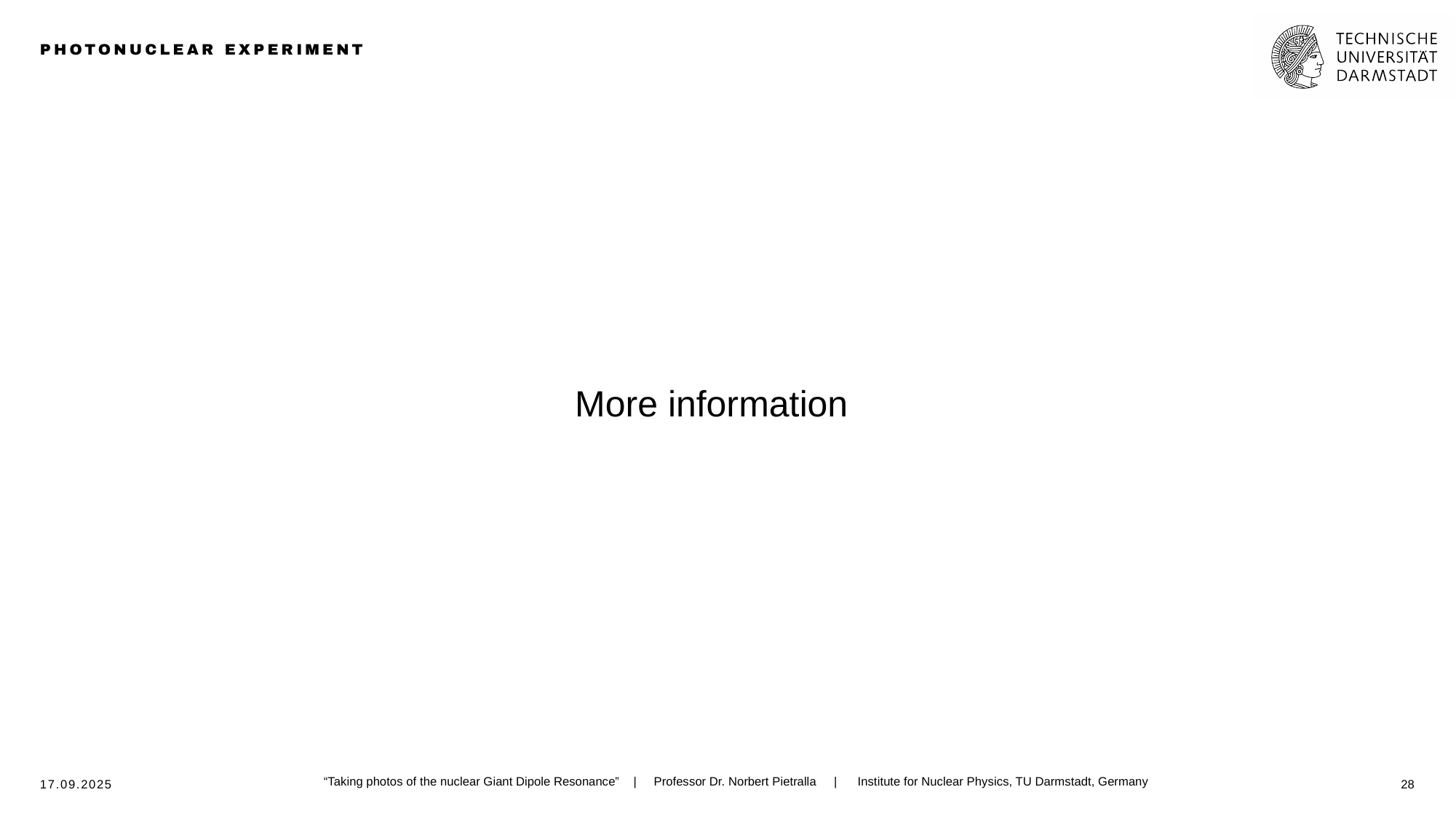

# photonuclear experiment
More information
“Taking photos of the nuclear Giant Dipole Resonance”    |     Professor Dr. Norbert Pietralla     |      Institute for Nuclear Physics, TU Darmstadt, Germany
17.09.2025
28